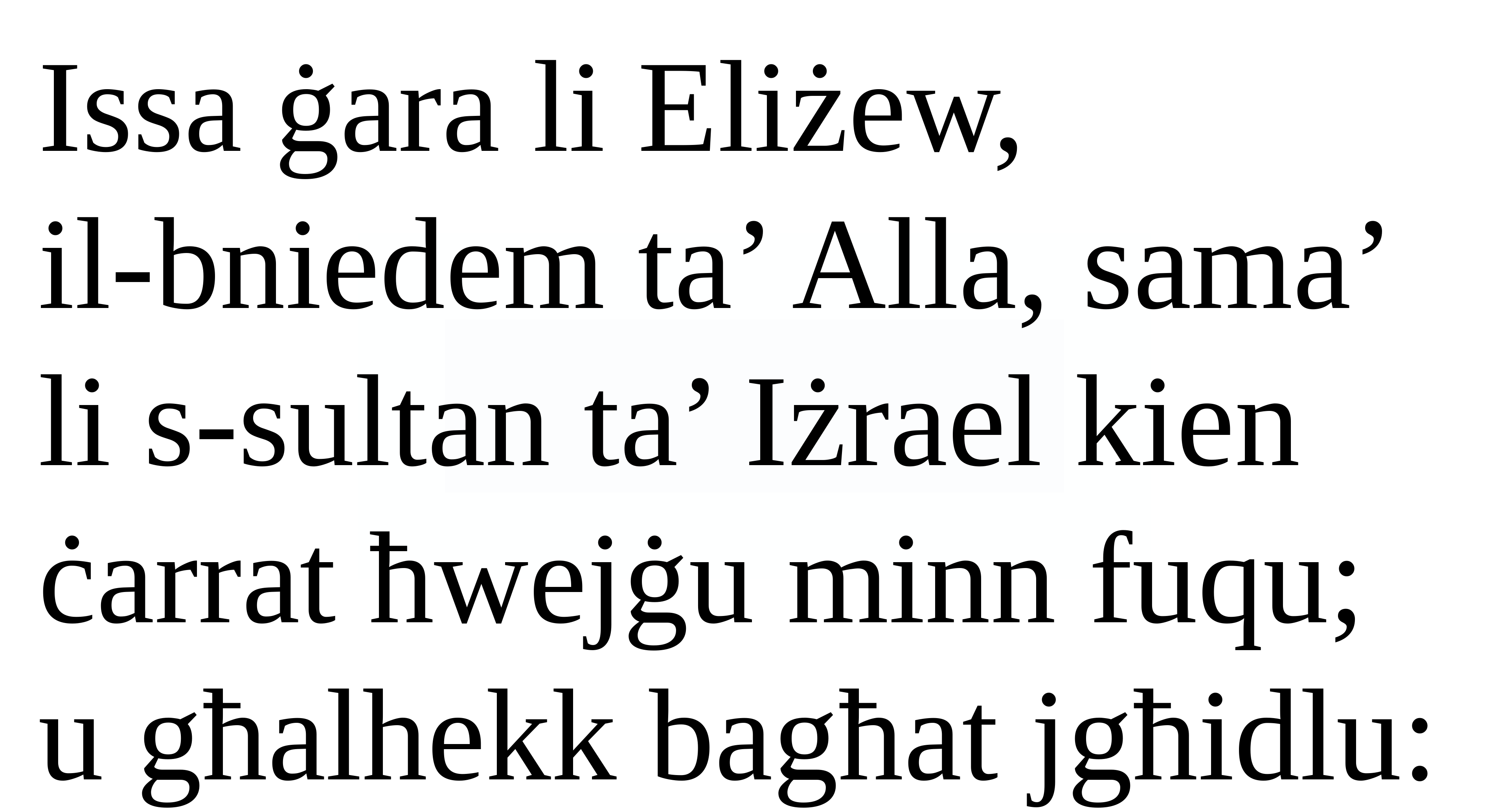

Issa ġara li Eliżew,
il-bniedem ta’ Alla, sama’ li s-sultan ta’ Iżrael kien ċarrat ħwejġu minn fuqu; u għalhekk bagħat jgħidlu: